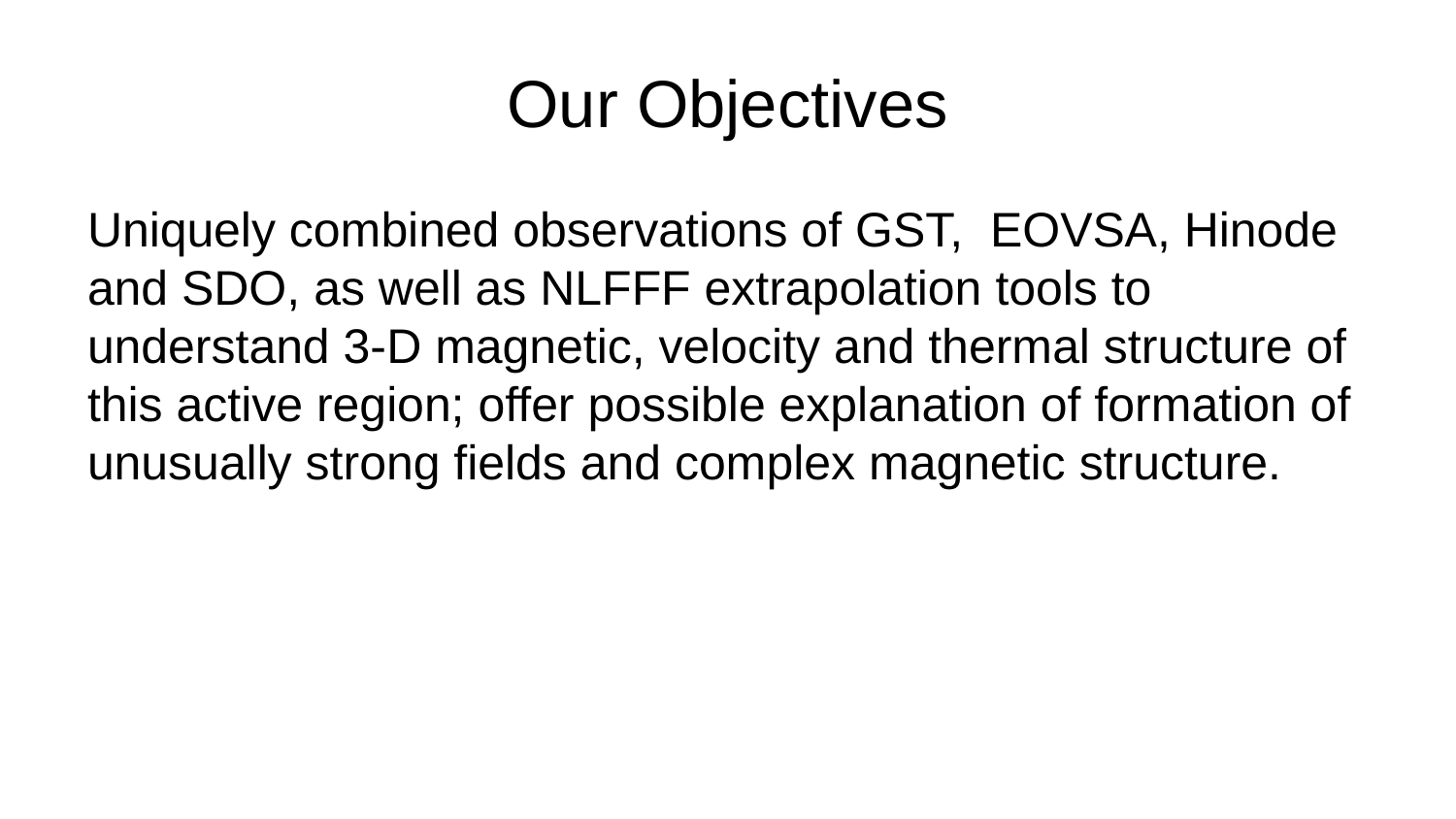

# Our Objectives
Uniquely combined observations of GST,  EOVSA, Hinode and SDO, as well as NLFFF extrapolation tools to understand 3-D magnetic, velocity and thermal structure of this active region; offer possible explanation of formation of unusually strong fields and complex magnetic structure.